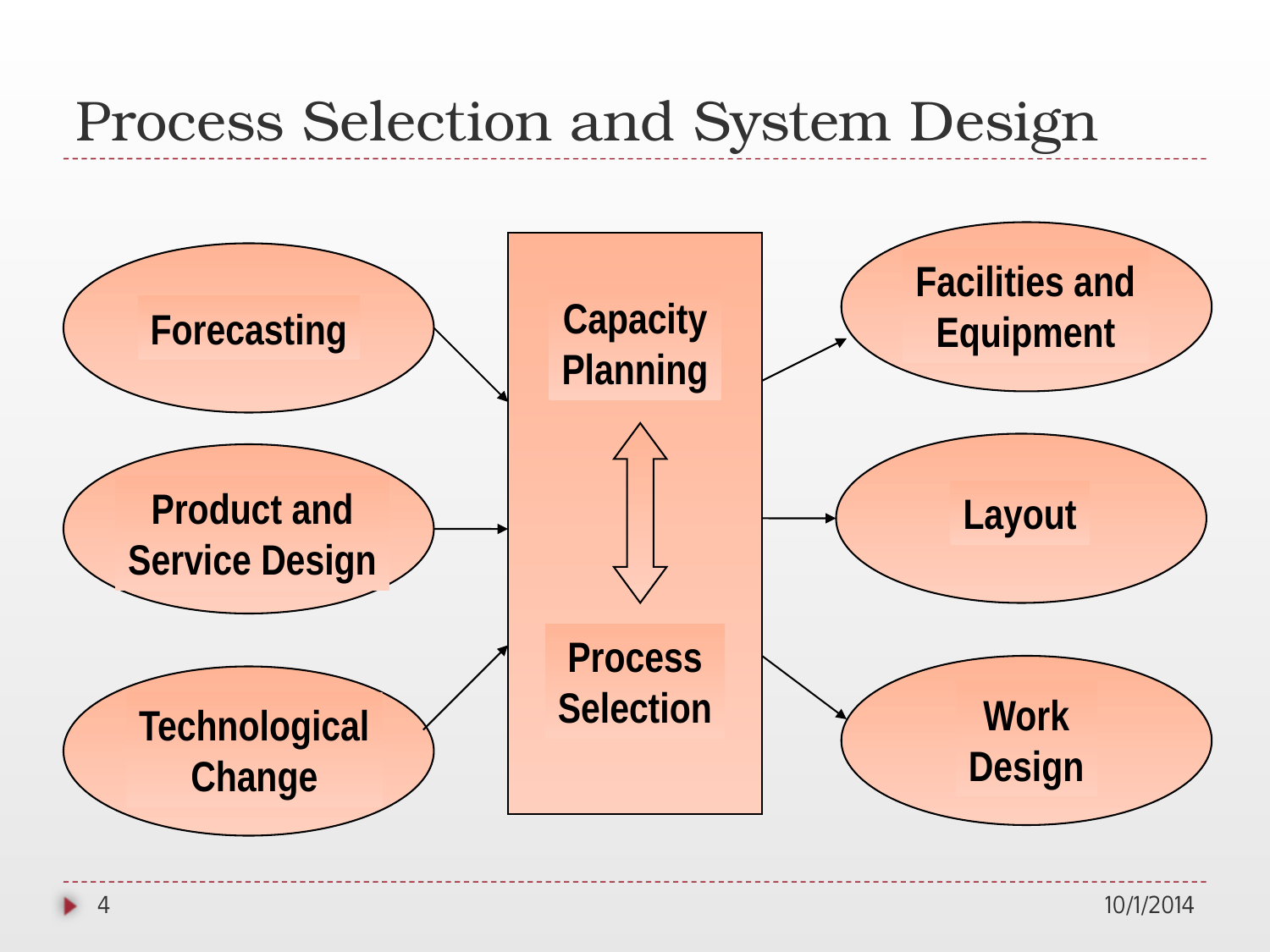

# Process Selection and System Design

Facilities and
Equipment

Capacity
Planning
Process
Selection

Forecasting

Layout

Product and
Service Design

Work
Design

Technological
Change
4
10/1/2014